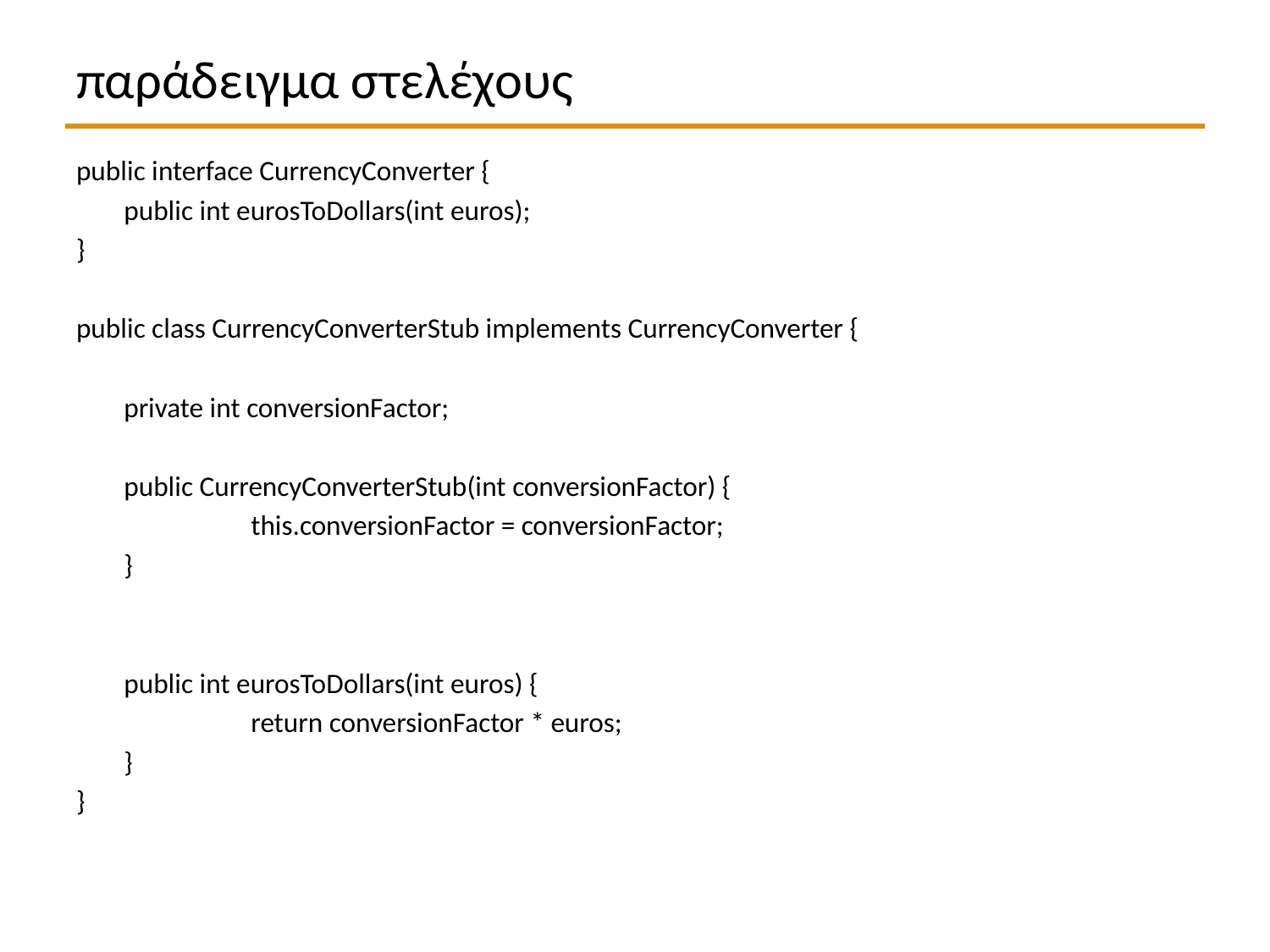

# παράδειγμα στελέχους
public interface CurrencyConverter {
	public int eurosToDollars(int euros);
}

public class CurrencyConverterStub implements CurrencyConverter {

	private int conversionFactor;

	public CurrencyConverterStub(int conversionFactor) {
		this.conversionFactor = conversionFactor;
	}

	public int eurosToDollars(int euros) {
		return conversionFactor * euros;
	}
}